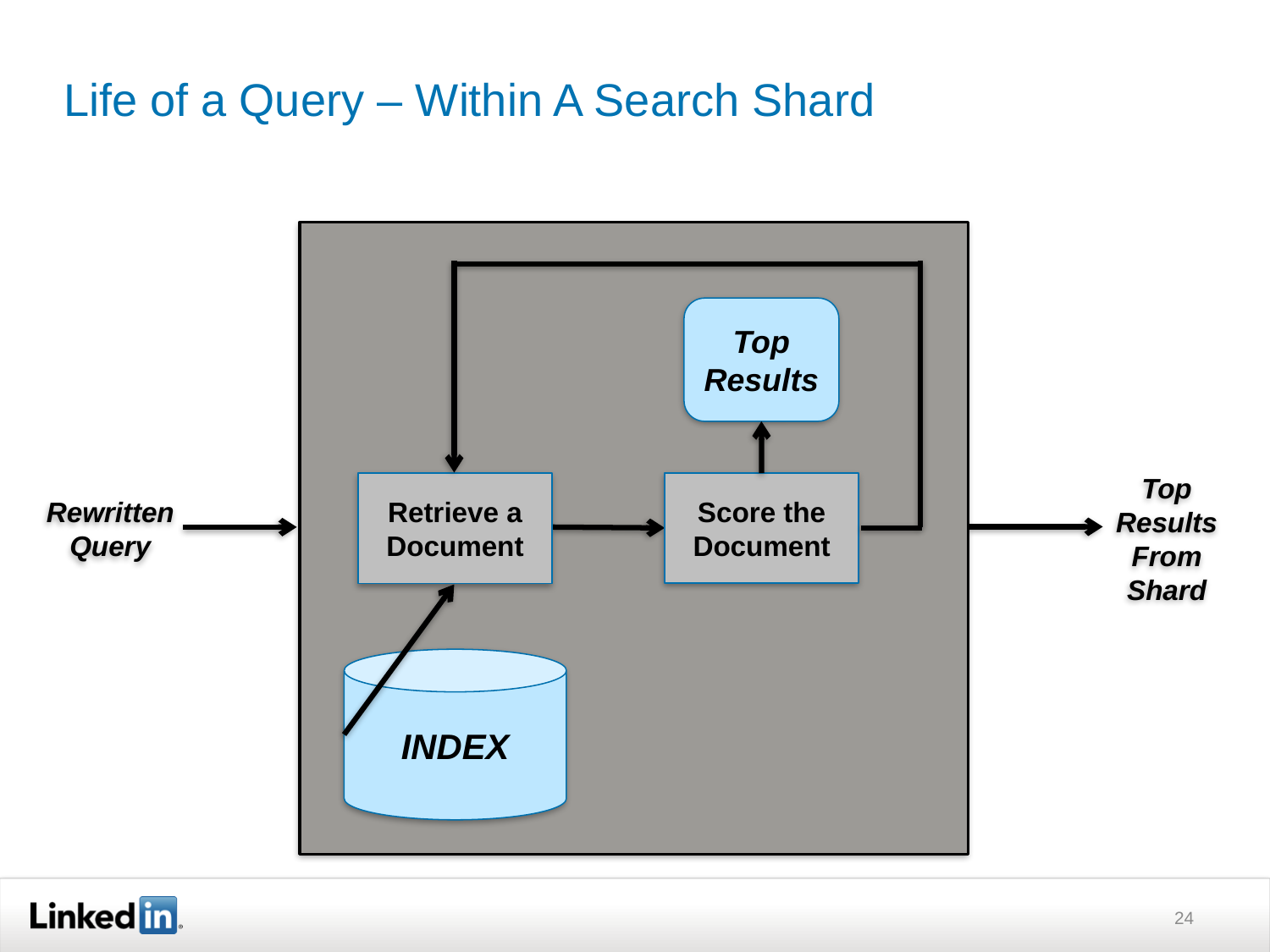

# Life of a Query – Within A Search Shard

Top
Results
Score the
Document
Retrieve a
Document
INDEX
Top
Results
From
Shard
Rewritten
Query
24